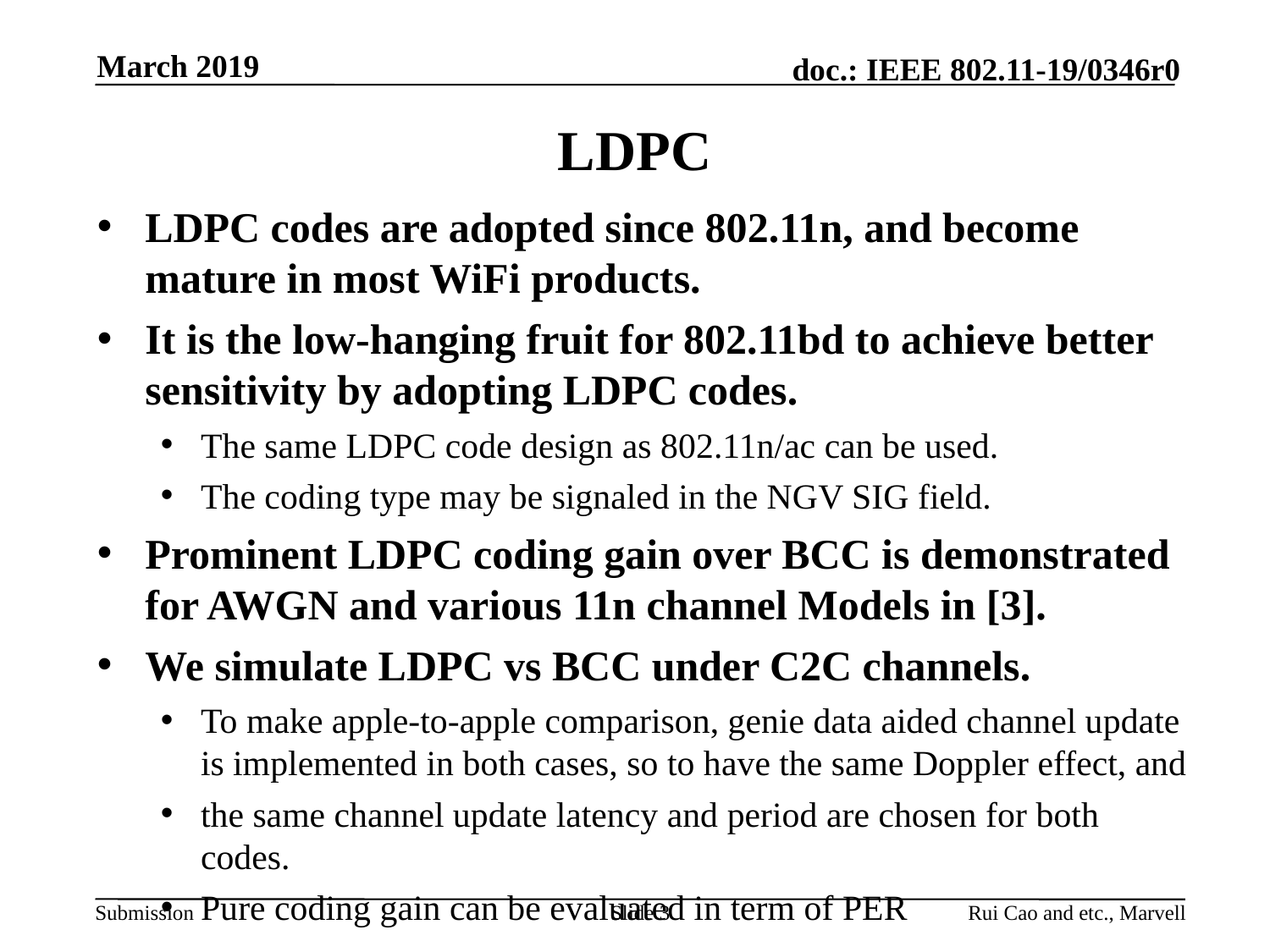

March 2019
# LDPC
LDPC codes are adopted since 802.11n, and become mature in most WiFi products.
It is the low-hanging fruit for 802.11bd to achieve better sensitivity by adopting LDPC codes.
The same LDPC code design as 802.11n/ac can be used.
The coding type may be signaled in the NGV SIG field.
Prominent LDPC coding gain over BCC is demonstrated for AWGN and various 11n channel Models in [3].
We simulate LDPC vs BCC under C2C channels.
To make apple-to-apple comparison, genie data aided channel update is implemented in both cases, so to have the same Doppler effect, and
the same channel update latency and period are chosen for both codes.
Pure coding gain can be evaluated in term of PER
Slide 3
Rui Cao and etc., Marvell